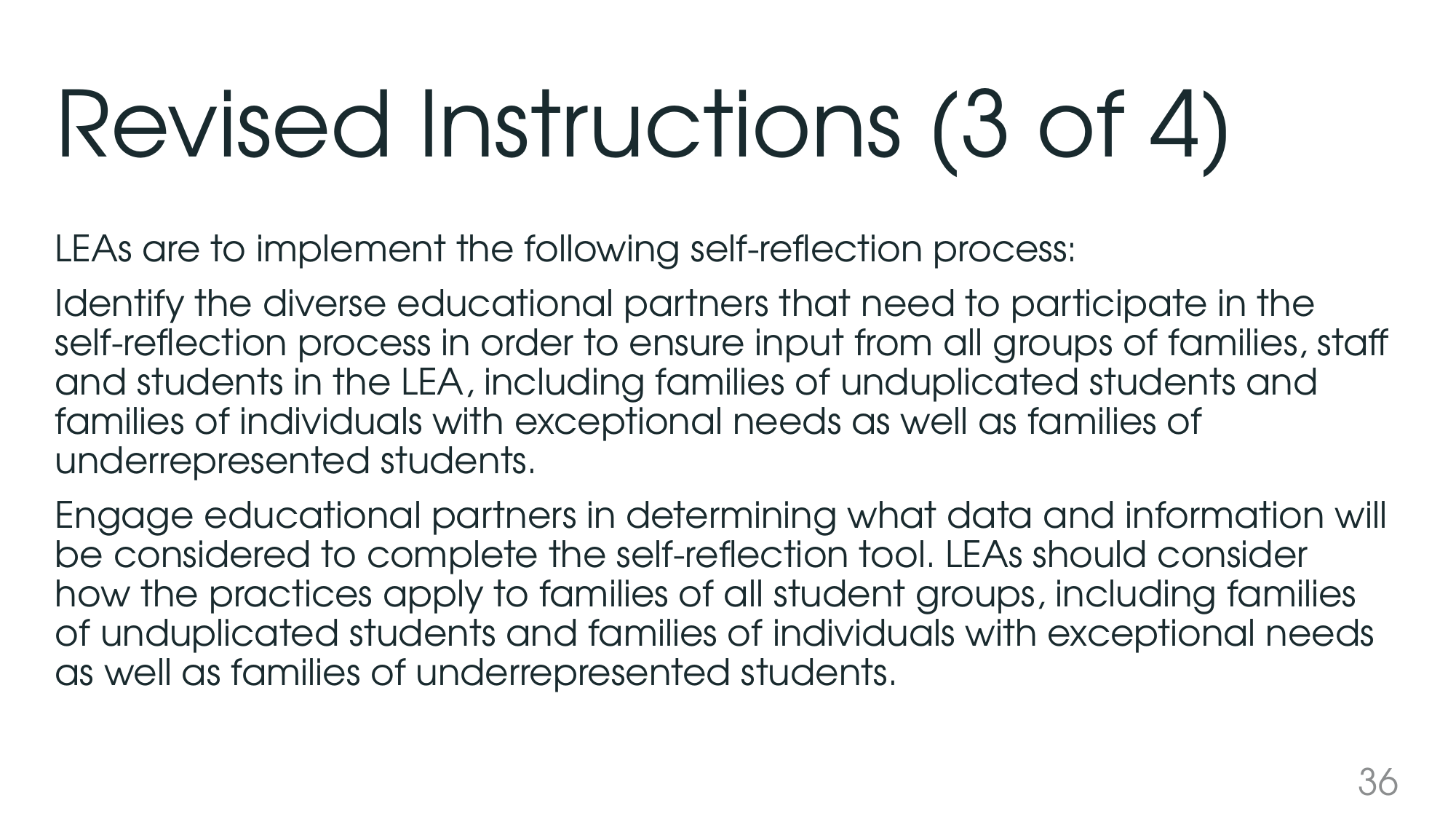

# Revised Instructions (3 of 4)
LEAs are to implement the following self-reflection process:
Identify the diverse educational partners that need to participate in the self-reflection process in order to ensure input from all groups of families, staff and students in the LEA, including families of unduplicated students and families of individuals with exceptional needs as well as families of underrepresented students.
Engage educational partners in determining what data and information will be considered to complete the self-reflection tool. LEAs should consider how the practices apply to families of all student groups, including families of unduplicated students and families of individuals with exceptional needs as well as families of underrepresented students.

36